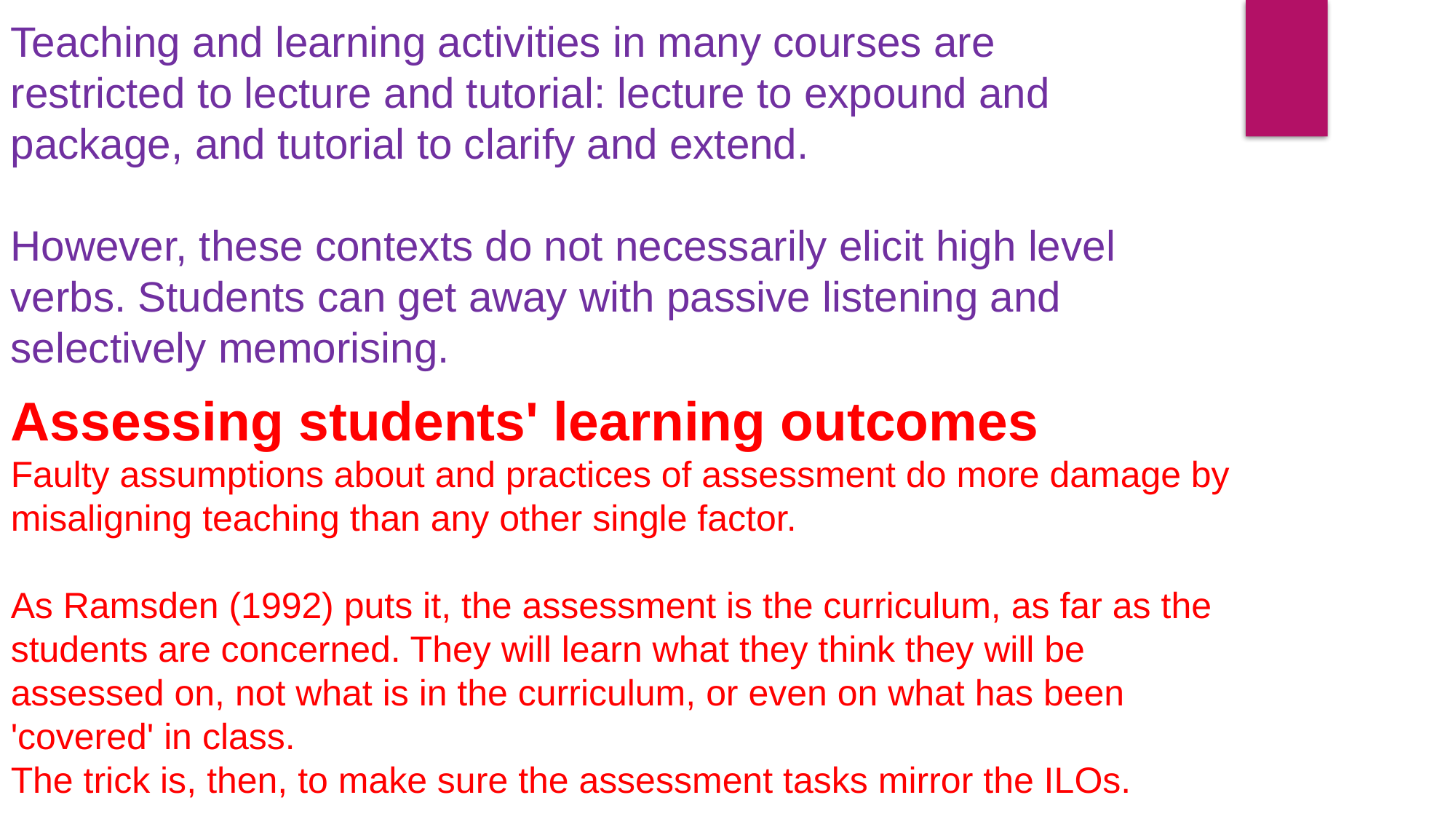

Teaching and learning activities in many courses are restricted to lecture and tutorial: lecture to expound and package, and tutorial to clarify and extend.

However, these contexts do not necessarily elicit high level verbs. Students can get away with passive listening and selectively memorising.
Assessing students' learning outcomes
Faulty assumptions about and practices of assessment do more damage by misaligning teaching than any other single factor.

As Ramsden (1992) puts it, the assessment is the curriculum, as far as the students are concerned. They will learn what they think they will be assessed on, not what is in the curriculum, or even on what has been 'covered' in class.
The trick is, then, to make sure the assessment tasks mirror the ILOs.